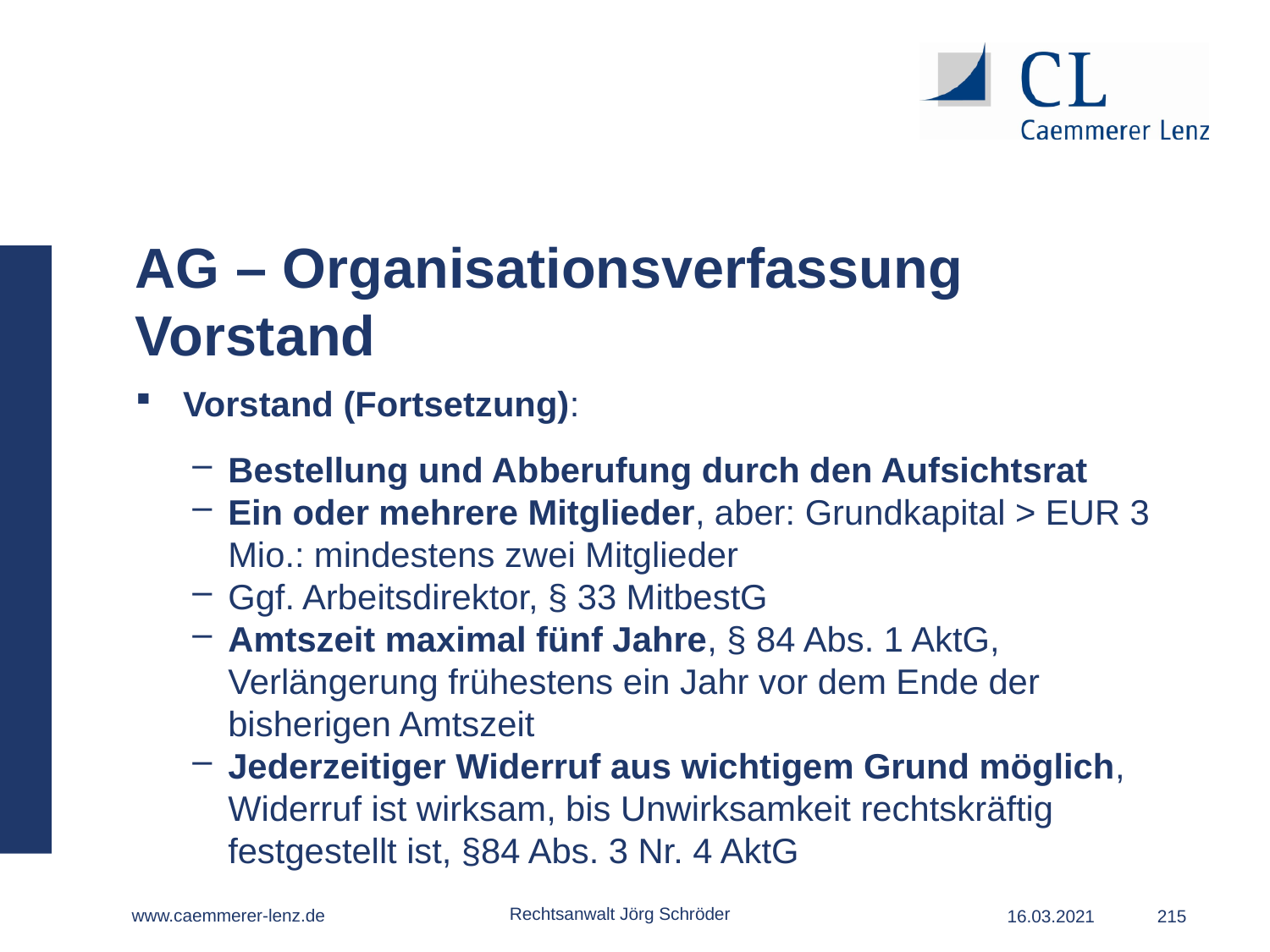

AG – Organisationsverfassung Vorstand
Vorstand (Fortsetzung):

Bestellung und Abberufung durch den Aufsichtsrat
Ein oder mehrere Mitglieder, aber: Grundkapital > EUR 3 Mio.: mindestens zwei Mitglieder
Ggf. Arbeitsdirektor, § 33 MitbestG
Amtszeit maximal fünf Jahre, § 84 Abs. 1 AktG, Verlängerung frühestens ein Jahr vor dem Ende der bisherigen Amtszeit
Jederzeitiger Widerruf aus wichtigem Grund möglich, Widerruf ist wirksam, bis Unwirksamkeit rechtskräftig festgestellt ist, §84 Abs. 3 Nr. 4 AktG